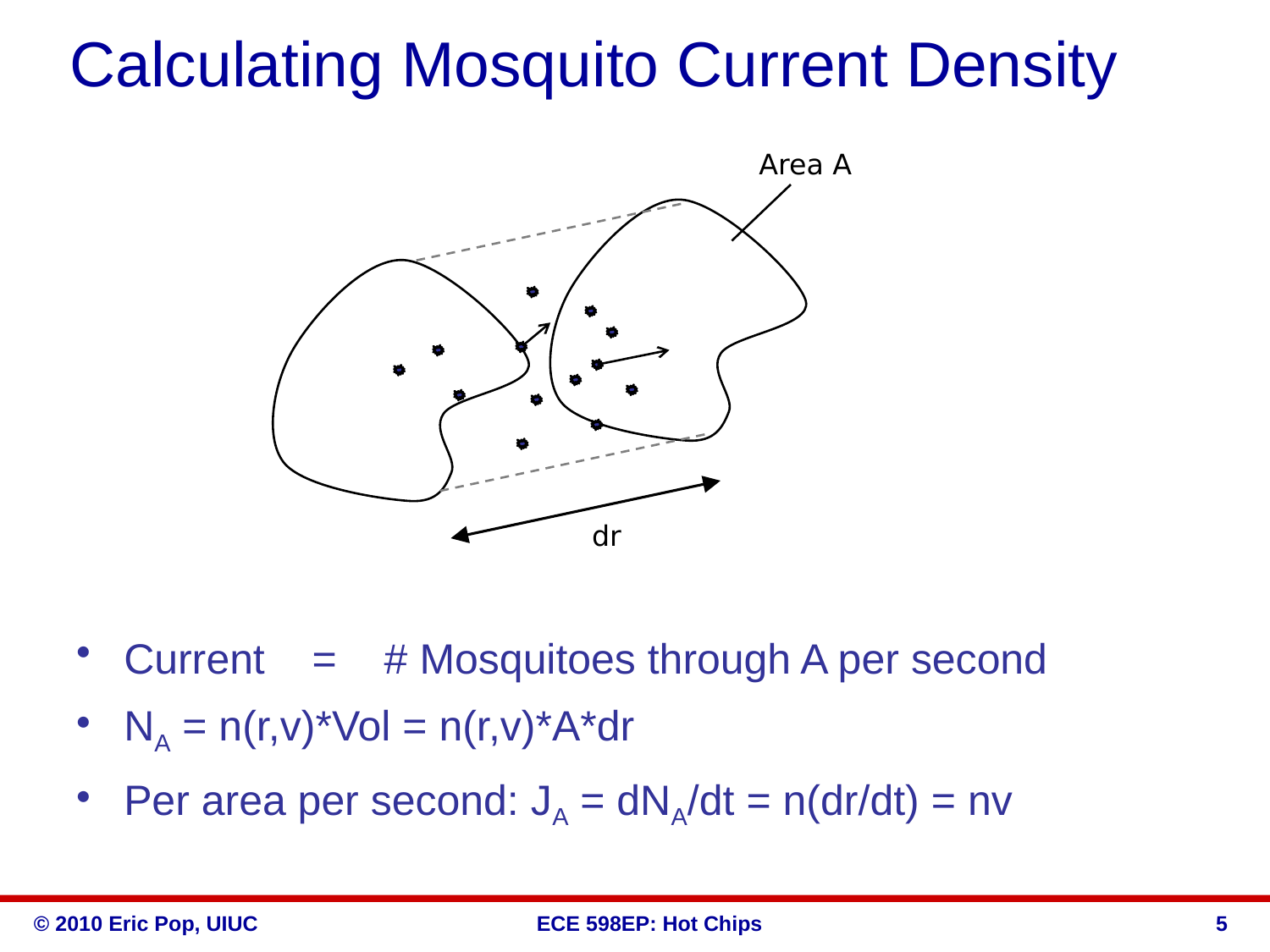

# Calculating Mosquito Current Density
Area A

dr
Current    =    # Mosquitoes through A per second
NA = n(r,v)*Vol = n(r,v)*A*dr
Per area per second: JA = dNA/dt = n(dr/dt) = nv
5